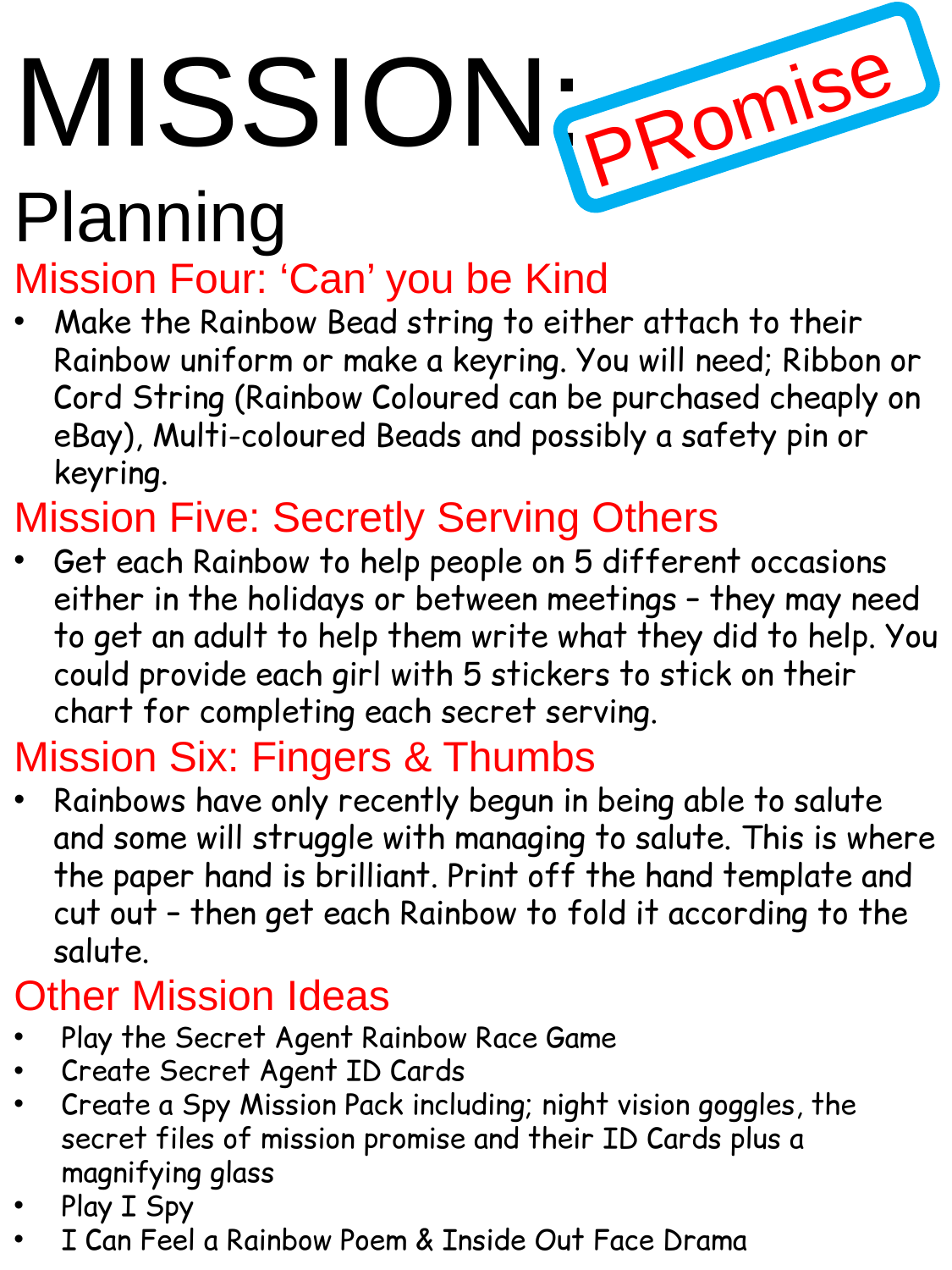

PRomise
MISSION:
Planning
Mission Four: ‘Can’ you be Kind
Make the Rainbow Bead string to either attach to their Rainbow uniform or make a keyring. You will need; Ribbon or Cord String (Rainbow Coloured can be purchased cheaply on eBay), Multi-coloured Beads and possibly a safety pin or keyring.
Mission Five: Secretly Serving Others
Get each Rainbow to help people on 5 different occasions either in the holidays or between meetings – they may need to get an adult to help them write what they did to help. You could provide each girl with 5 stickers to stick on their chart for completing each secret serving.
Mission Six: Fingers & Thumbs
Rainbows have only recently begun in being able to salute and some will struggle with managing to salute. This is where the paper hand is brilliant. Print off the hand template and cut out – then get each Rainbow to fold it according to the salute.
Other Mission Ideas
Play the Secret Agent Rainbow Race Game
Create Secret Agent ID Cards
Create a Spy Mission Pack including; night vision goggles, the secret files of mission promise and their ID Cards plus a magnifying glass
Play I Spy
I Can Feel a Rainbow Poem & Inside Out Face Drama